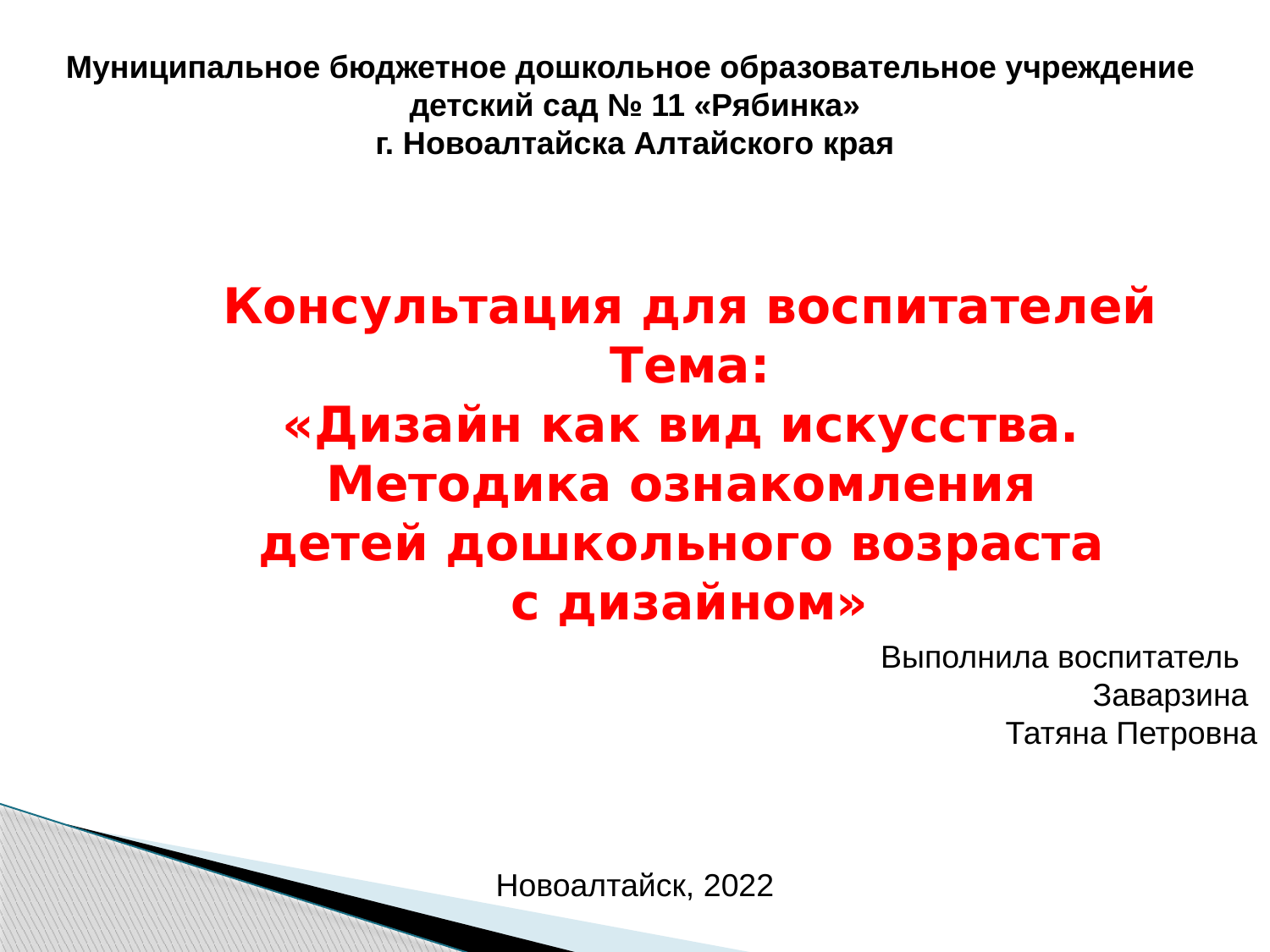

Муниципальное бюджетное дошкольное образовательное учреждение
детский сад № 11 «Рябинка»
г. Новоалтайска Алтайского края
Консультация для воспитателей
Тема:
«Дизайн как вид искусства.
Методика ознакомления
детей дошкольного возраста
с дизайном»

Выполнила воспитатель
 Заварзина
Татяна Петровна

Новоалтайск, 2022